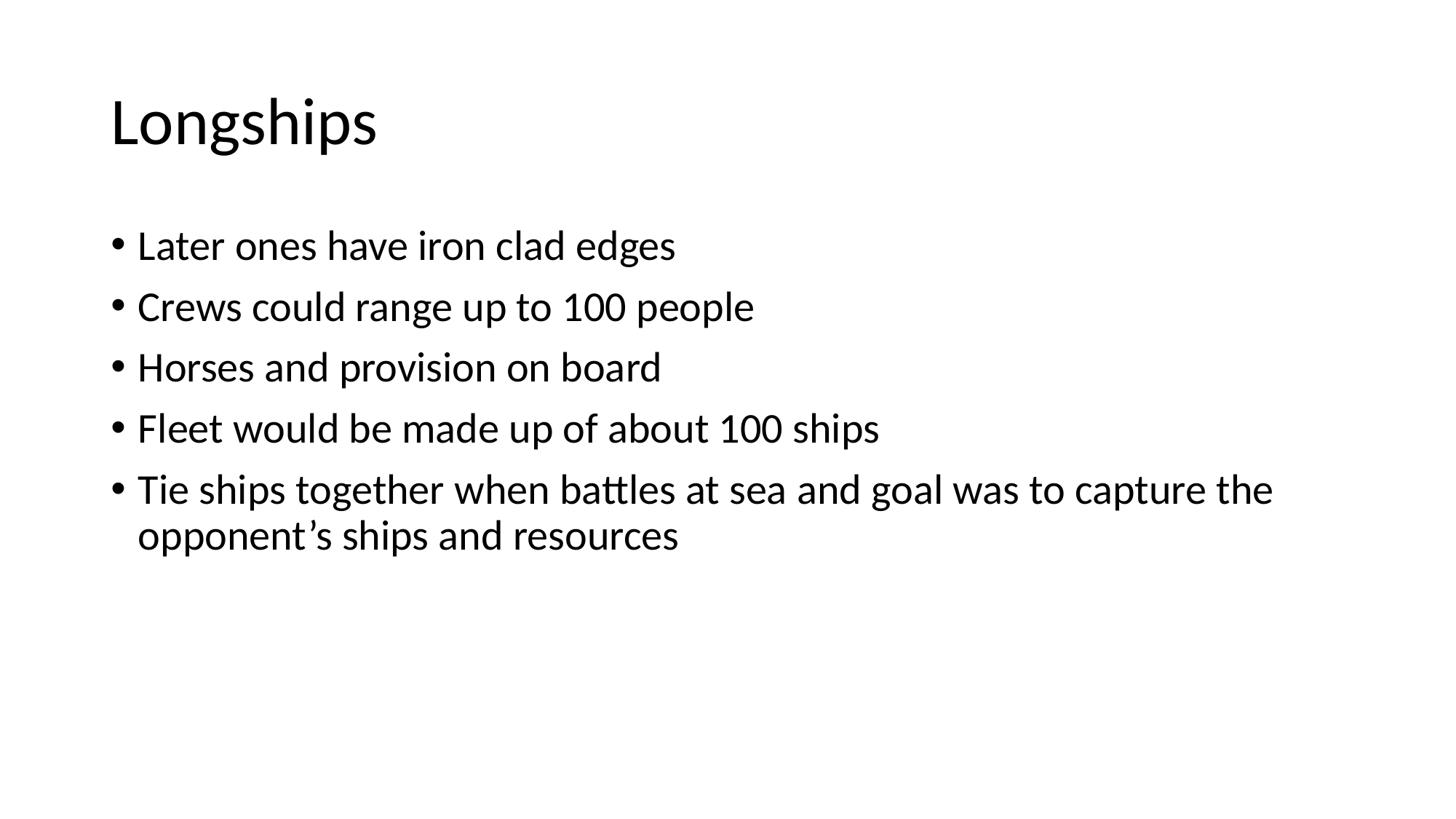

# Longships
Later ones have iron clad edges
Crews could range up to 100 people
Horses and provision on board
Fleet would be made up of about 100 ships
Tie ships together when battles at sea and goal was to capture the opponent’s ships and resources